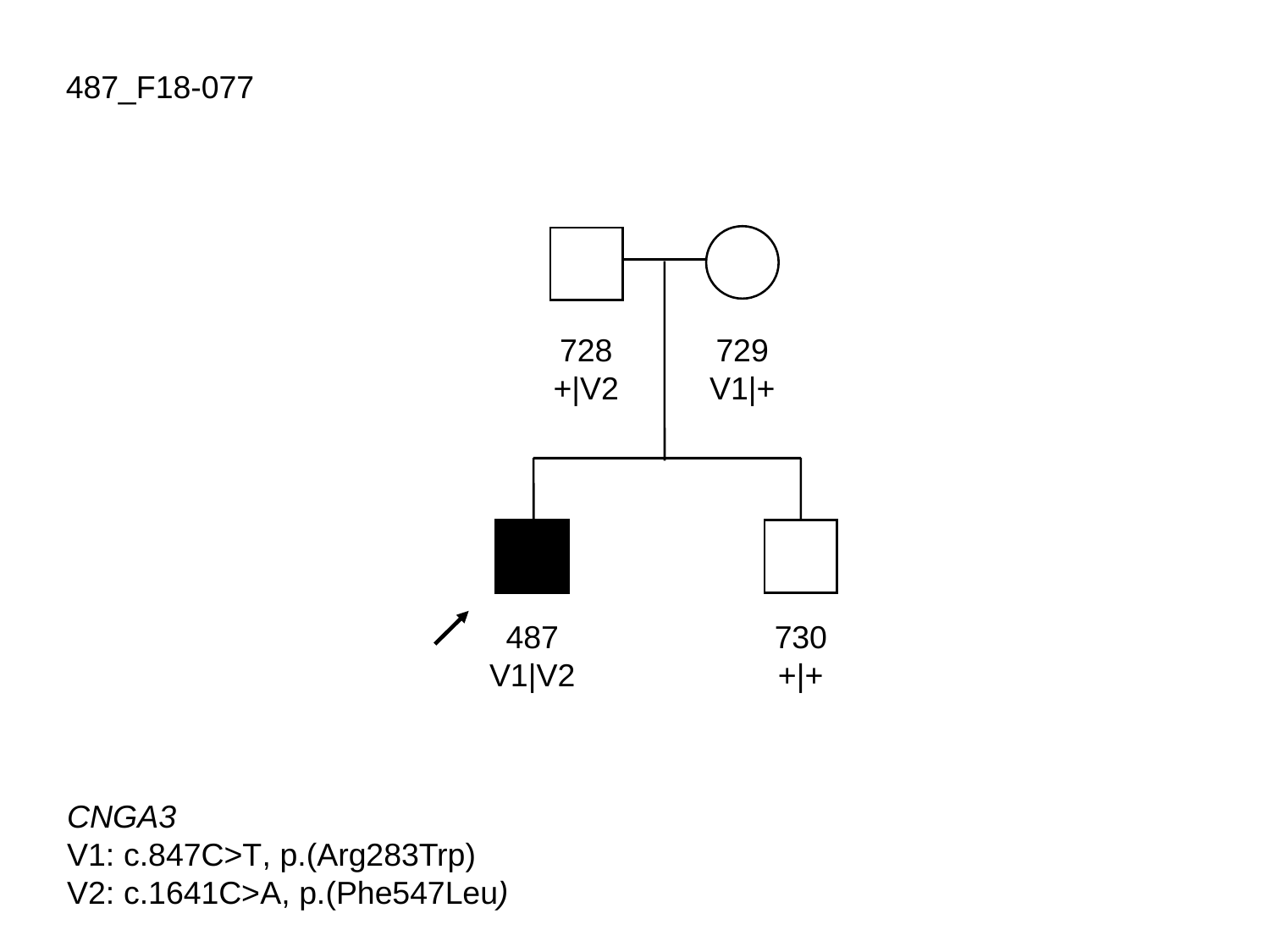

487_F18-077

728
+|V2
729
V1|+

487
V1|V2
730
+|+
CNGA3
V1: c.847C>T, p.(Arg283Trp)
V2: c.1641C>A, p.(Phe547Leu)